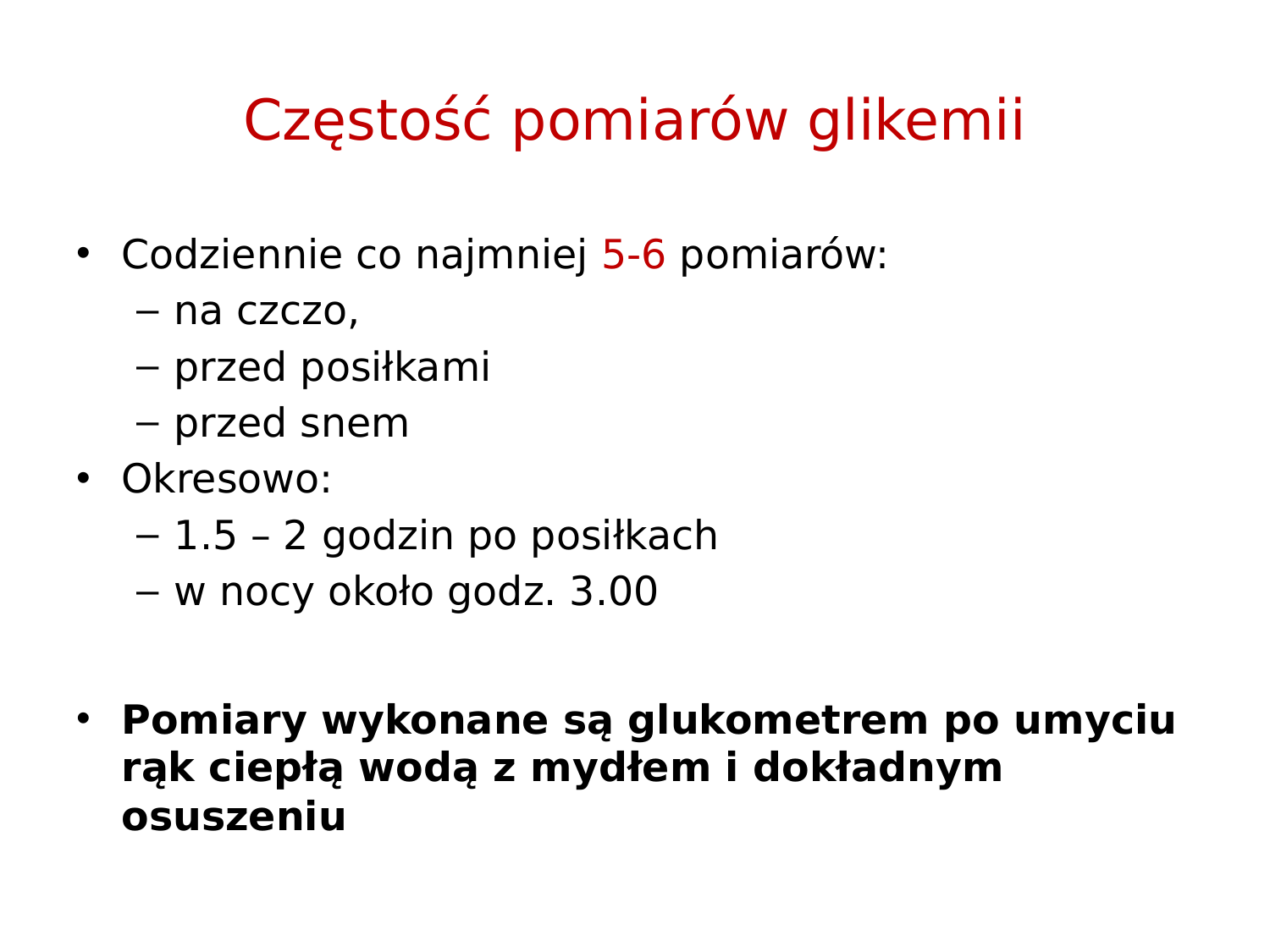

# Częstość pomiarów glikemii
Codziennie co najmniej 5-6 pomiarów:
na czczo,
przed posiłkami
przed snem
Okresowo:
1.5 – 2 godzin po posiłkach
w nocy około godz. 3.00

Pomiary wykonane są glukometrem po umyciu rąk ciepłą wodą z mydłem i dokładnym osuszeniu